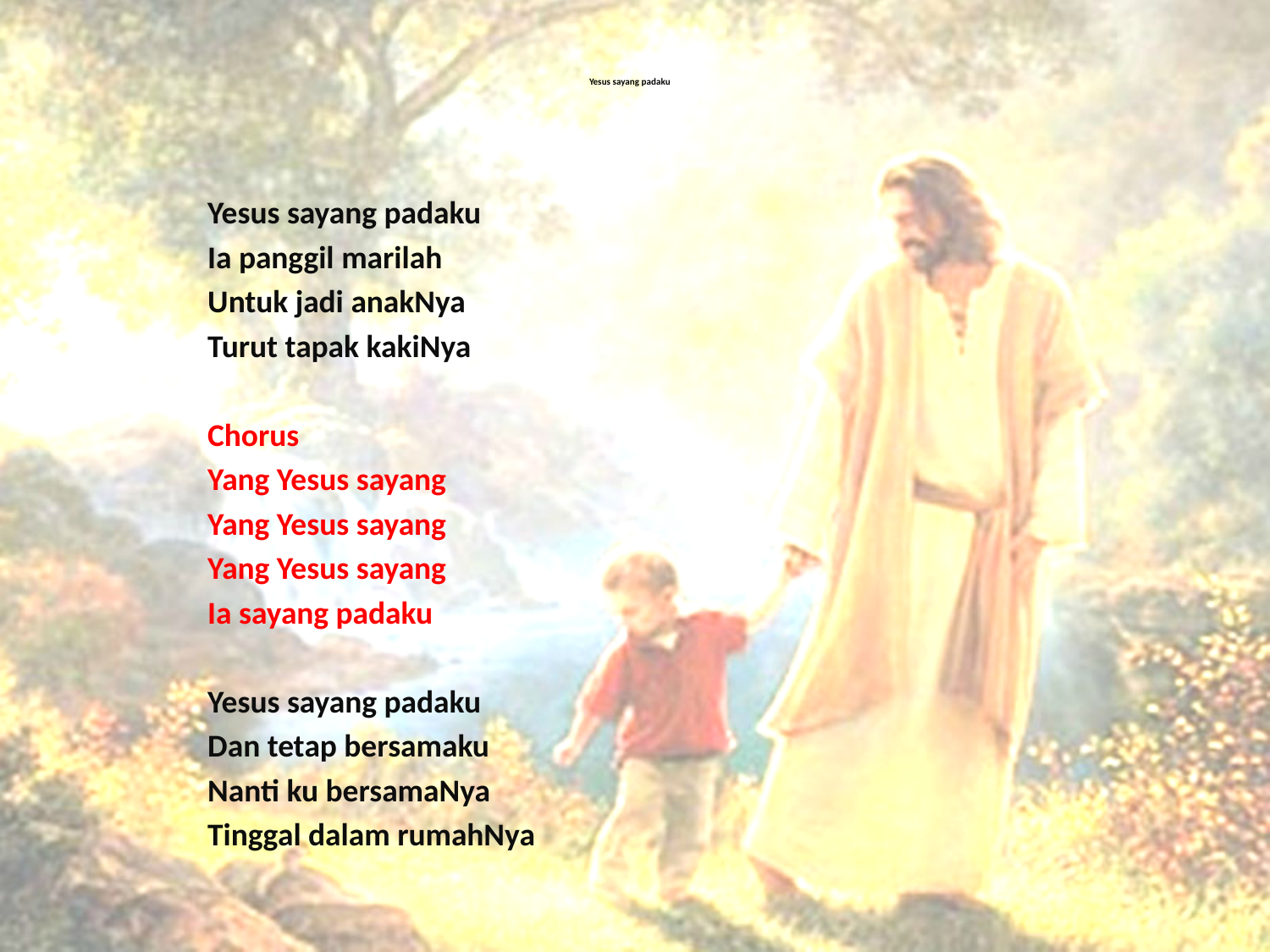

# Yesus sayang padaku
Yesus sayang padaku
Ia panggil marilah
Untuk jadi anakNya
Turut tapak kakiNya

Chorus
Yang Yesus sayang
Yang Yesus sayang
Yang Yesus sayang
Ia sayang padaku

Yesus sayang padaku
Dan tetap bersamaku
Nanti ku bersamaNya
Tinggal dalam rumahNya